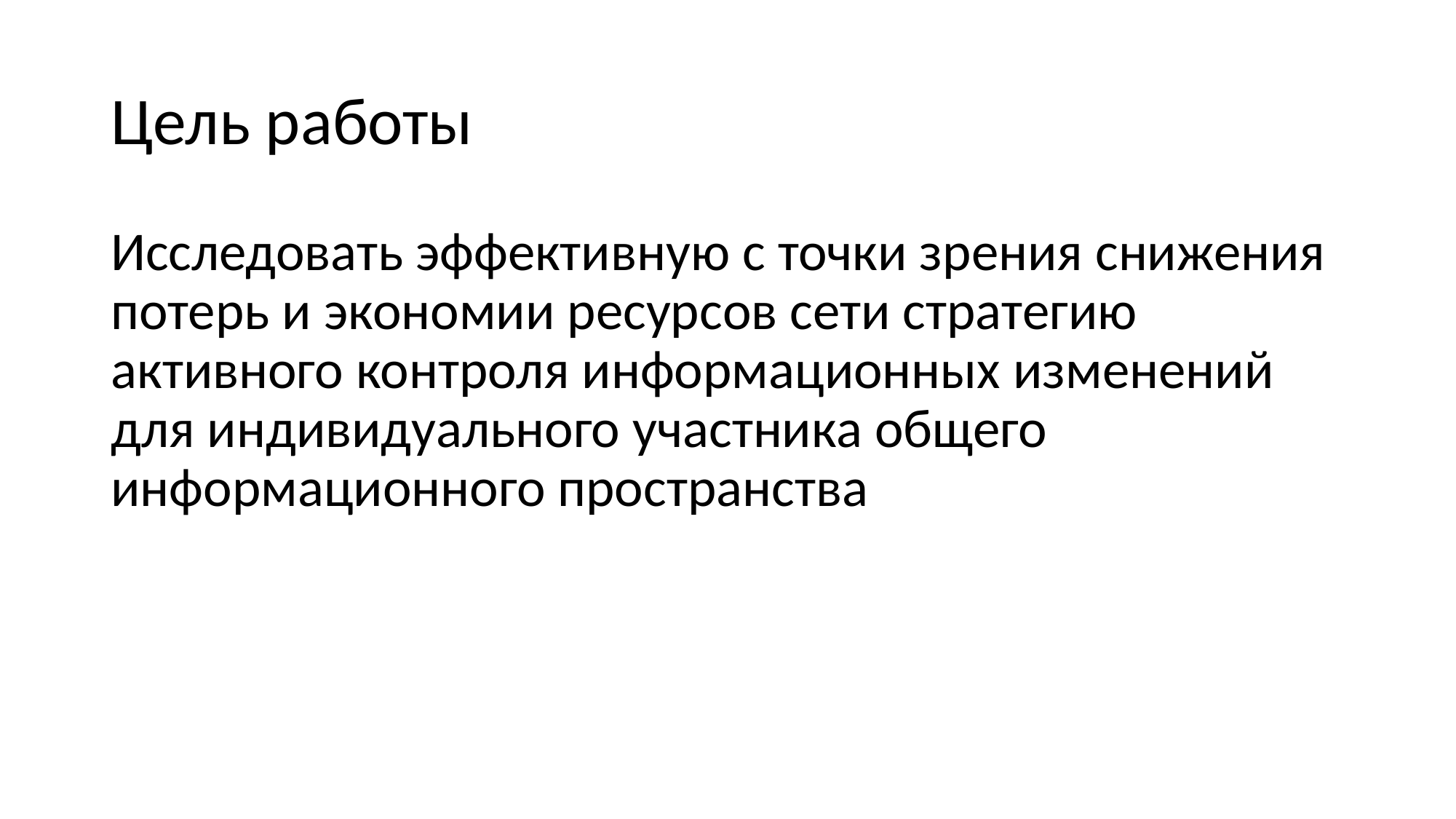

# Цель работы
Исследовать эффективную с точки зрения снижения потерь и экономии ресурсов сети стратегию активного контроля информационных изменений для индивидуального участника общего информационного пространства